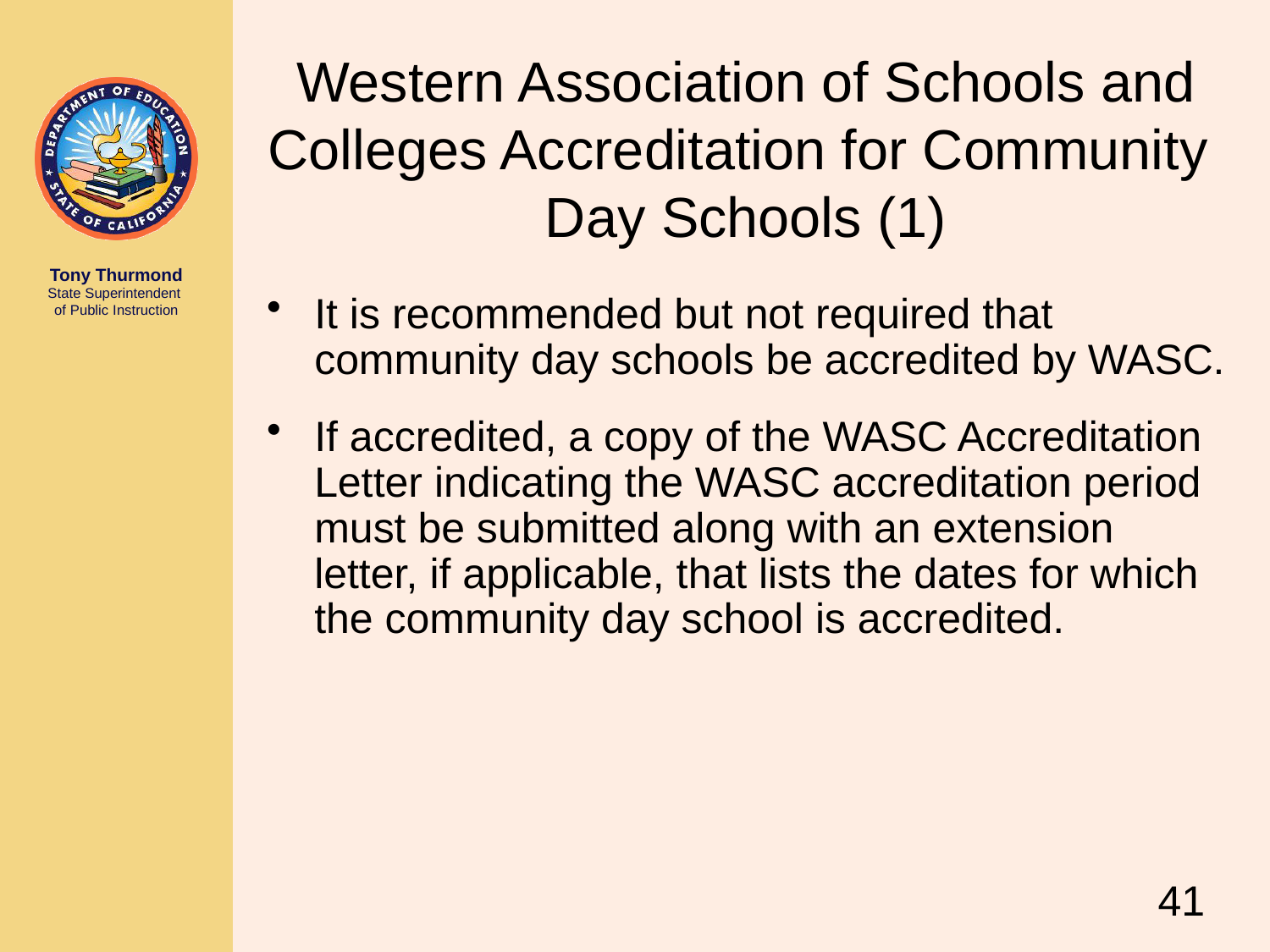

# Western Association of Schools and Colleges Accreditation for Community Day Schools (1)
It is recommended but not required that community day schools be accredited by WASC.
If accredited, a copy of the WASC Accreditation Letter indicating the WASC accreditation period must be submitted along with an extension letter, if applicable, that lists the dates for which the community day school is accredited.

41